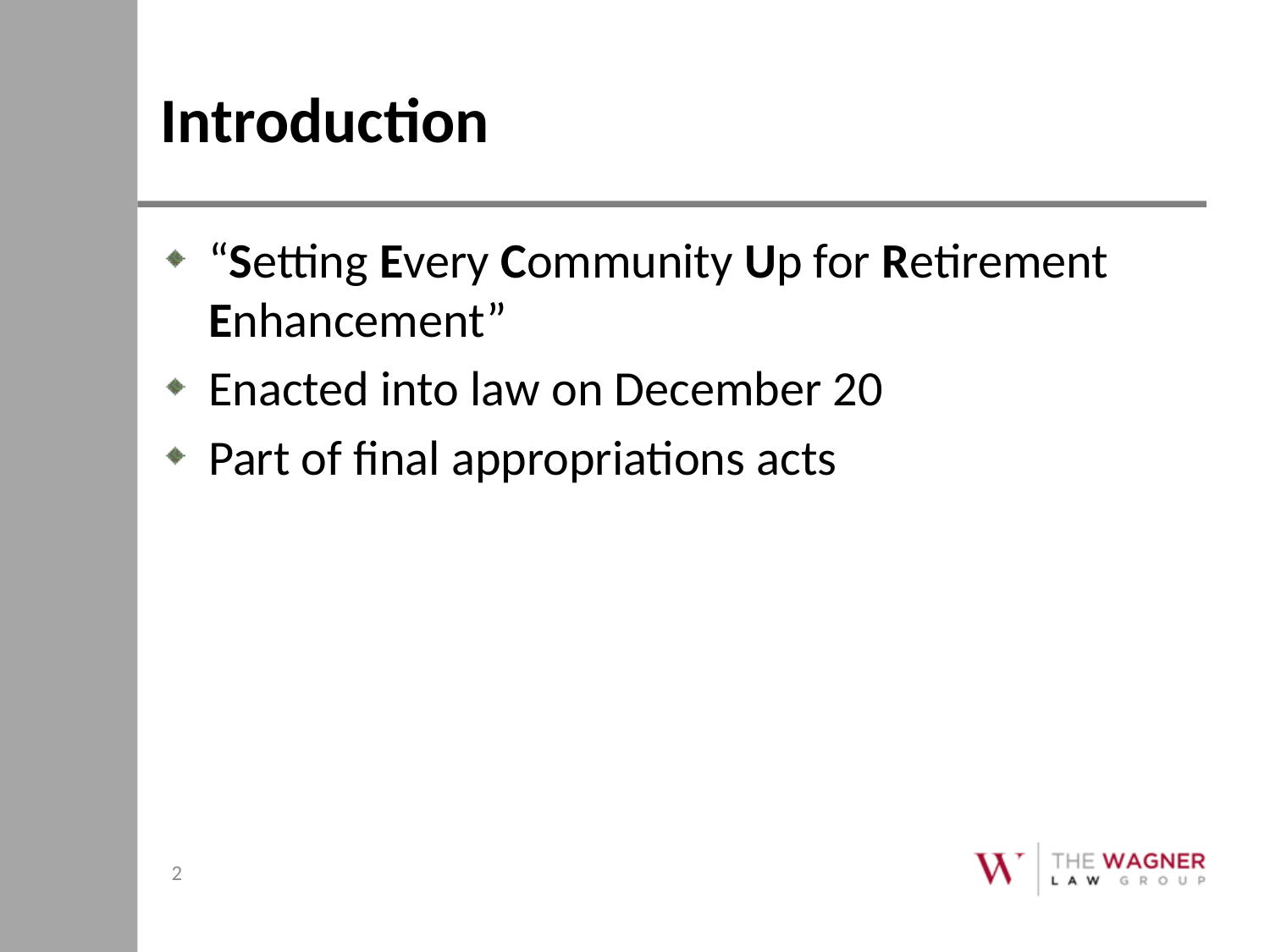

# Introduction
“Setting Every Community Up for Retirement Enhancement”
Enacted into law on December 20
Part of final appropriations acts
2